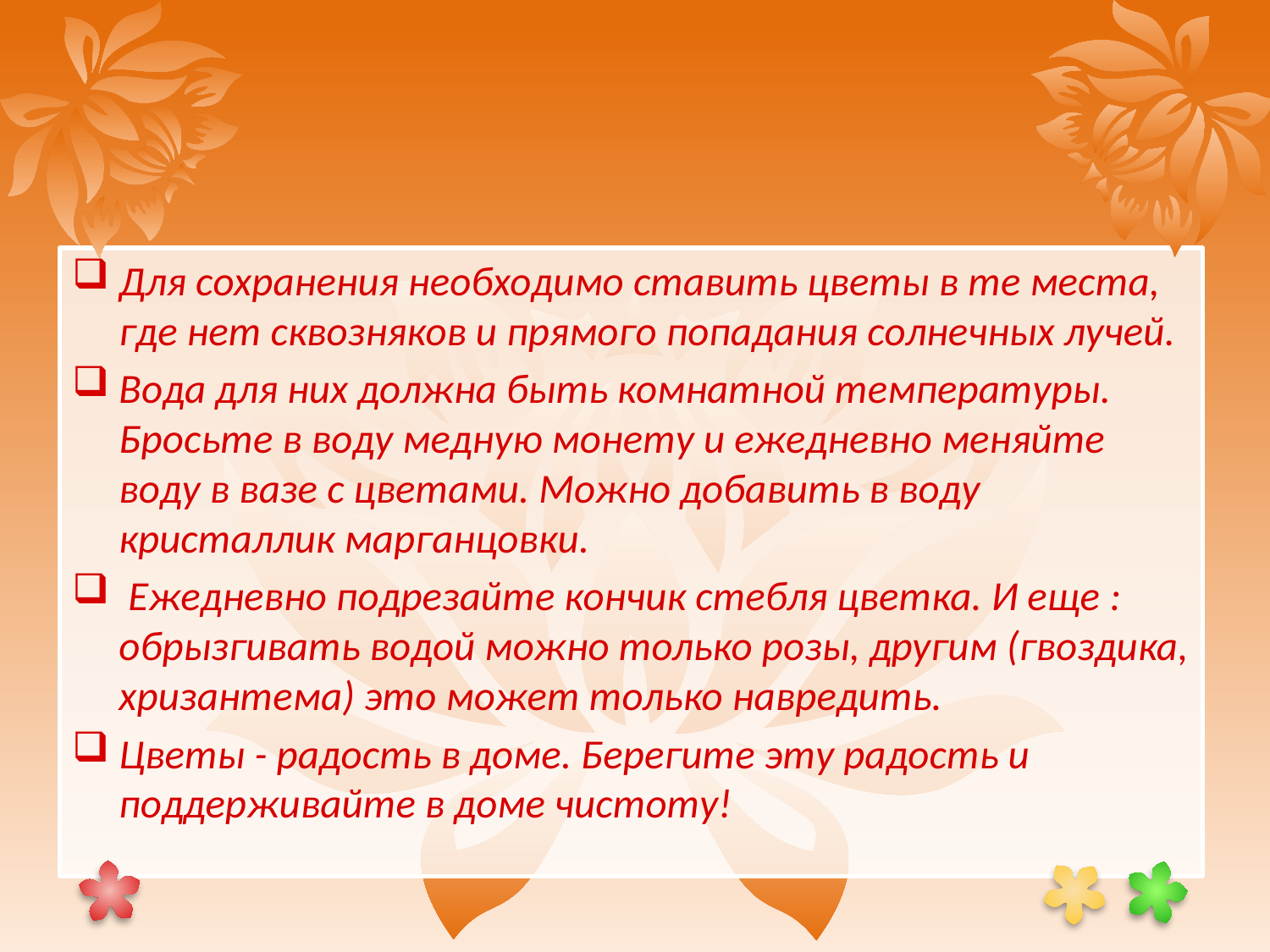

#
Для сохранения необходимо ставить цветы в те места, где нет сквозняков и прямого попадания солнечных лучей.
Вода для них должна быть комнатной температуры. Бросьте в воду медную монету и ежедневно меняйте воду в вазе с цветами. Можно добавить в воду кристаллик марганцовки.
 Ежедневно подрезайте кончик стебля цветка. И еще : обрызгивать водой можно только розы, другим (гвоздика, хризантема) это может только навредить.
Цветы - радость в доме. Берегите эту радость и поддерживайте в доме чистоту!